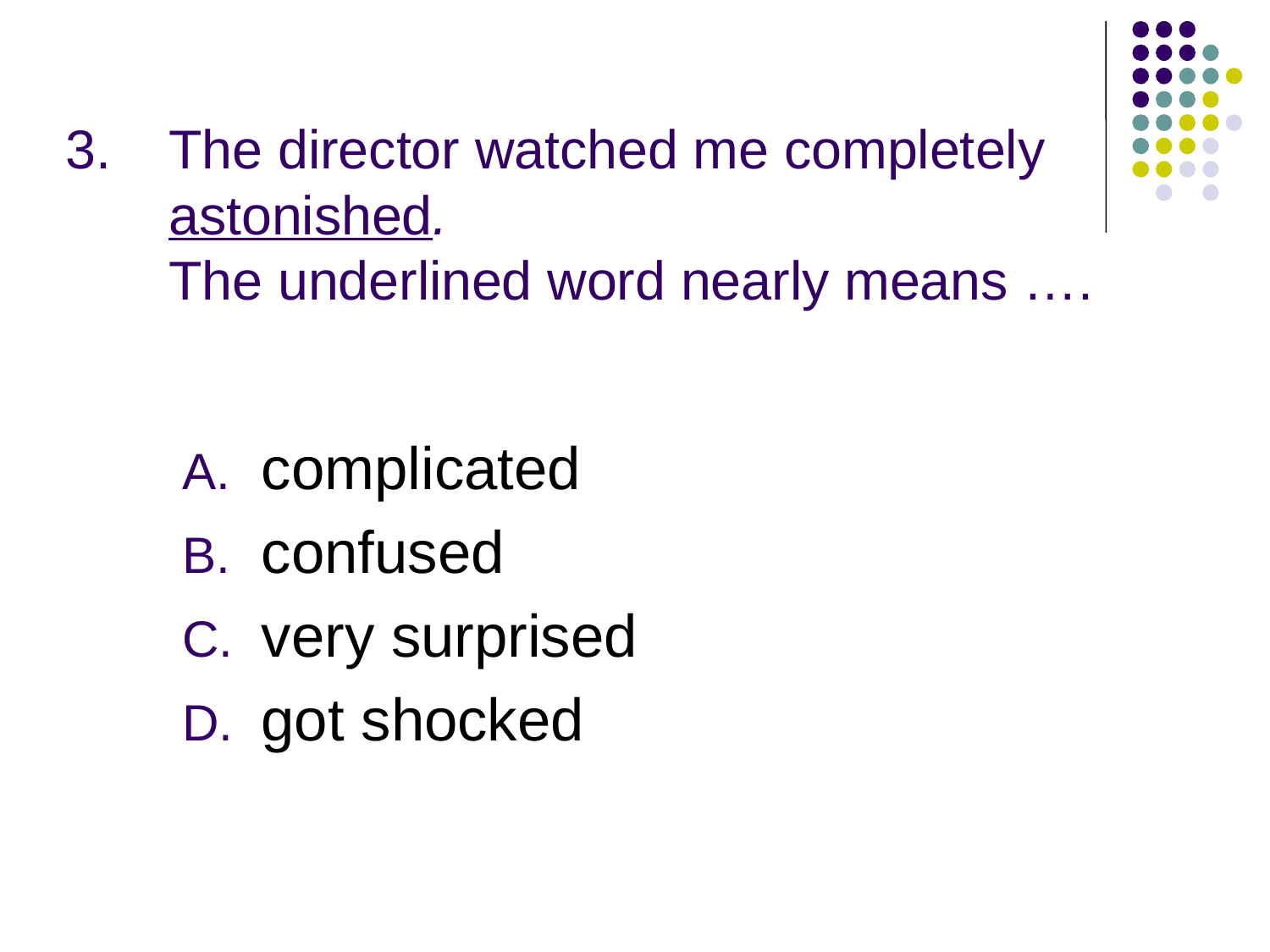

# The director watched me completely astonished. The underlined word nearly means ….
complicated
confused
very surprised
got shocked